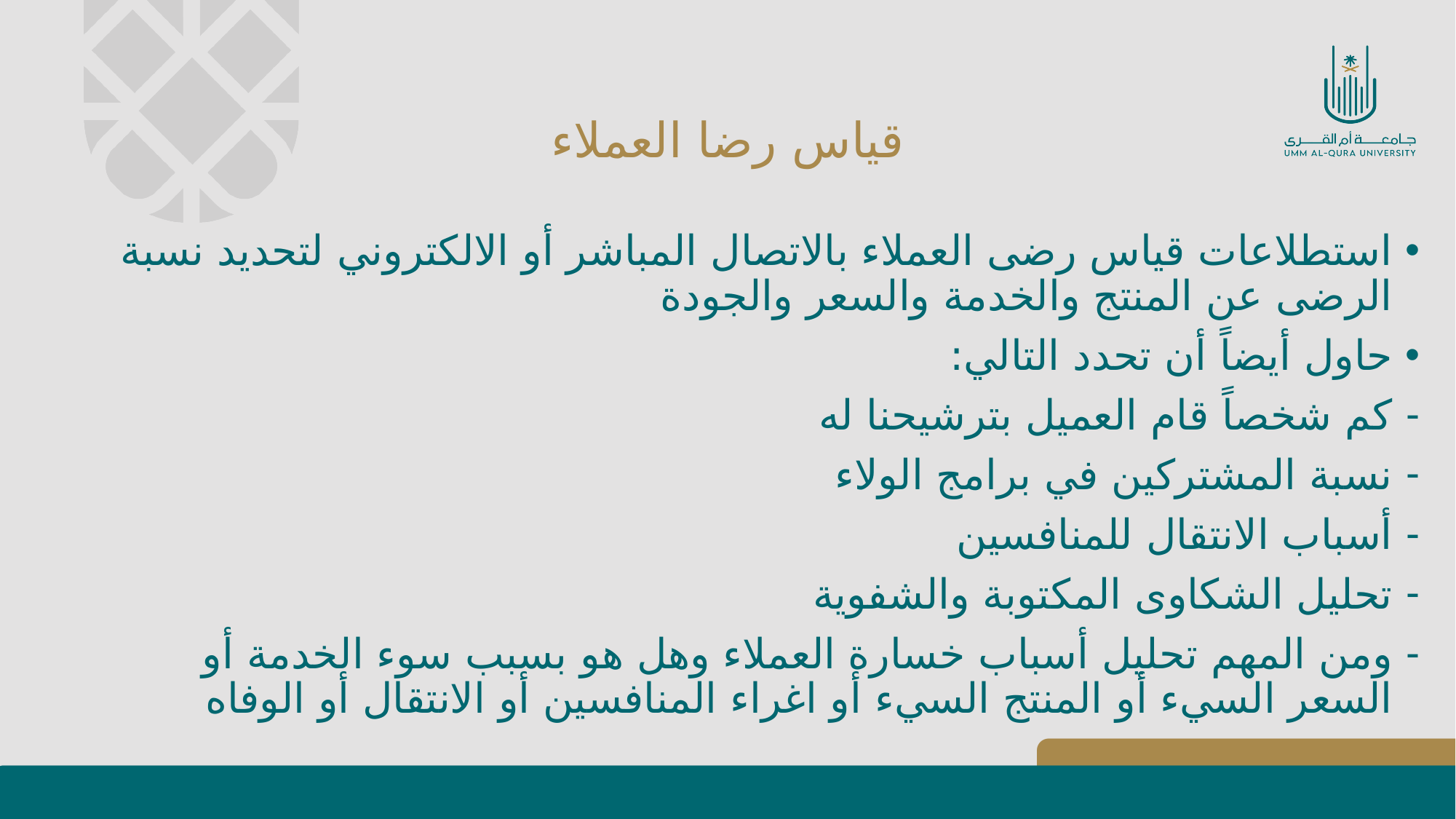

# قياس رضا العملاء
استطلاعات قياس رضى العملاء بالاتصال المباشر أو الالكتروني لتحديد نسبة الرضى عن المنتج والخدمة والسعر والجودة
حاول أيضاً أن تحدد التالي:
كم شخصاً قام العميل بترشيحنا له
نسبة المشتركين في برامج الولاء
أسباب الانتقال للمنافسين
تحليل الشكاوى المكتوبة والشفوية
ومن المهم تحليل أسباب خسارة العملاء وهل هو بسبب سوء الخدمة أو السعر السيء أو المنتج السيء أو اغراء المنافسين أو الانتقال أو الوفاه